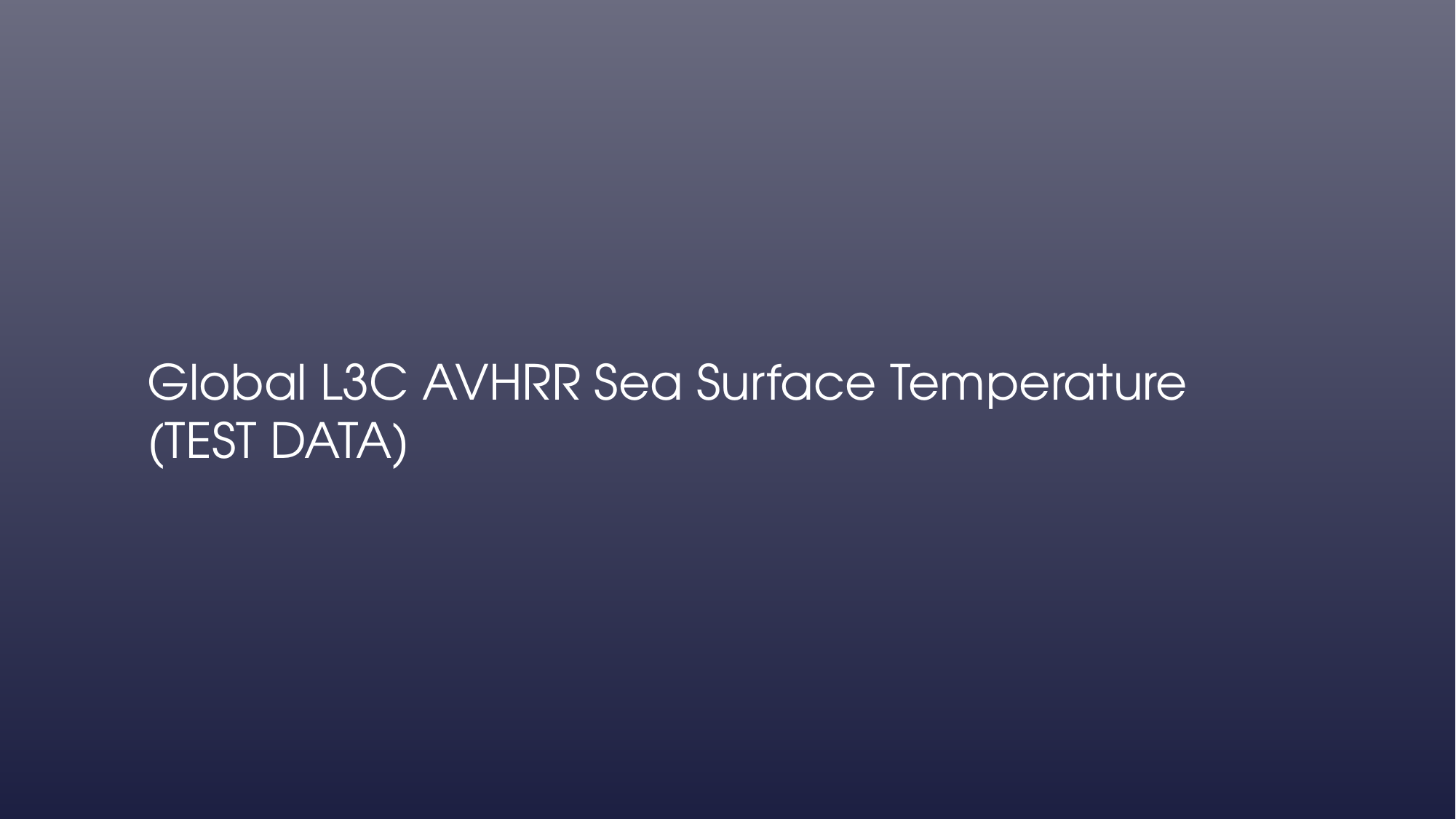

# Global L3C AVHRR Sea Surface Temperature (TEST DATA)